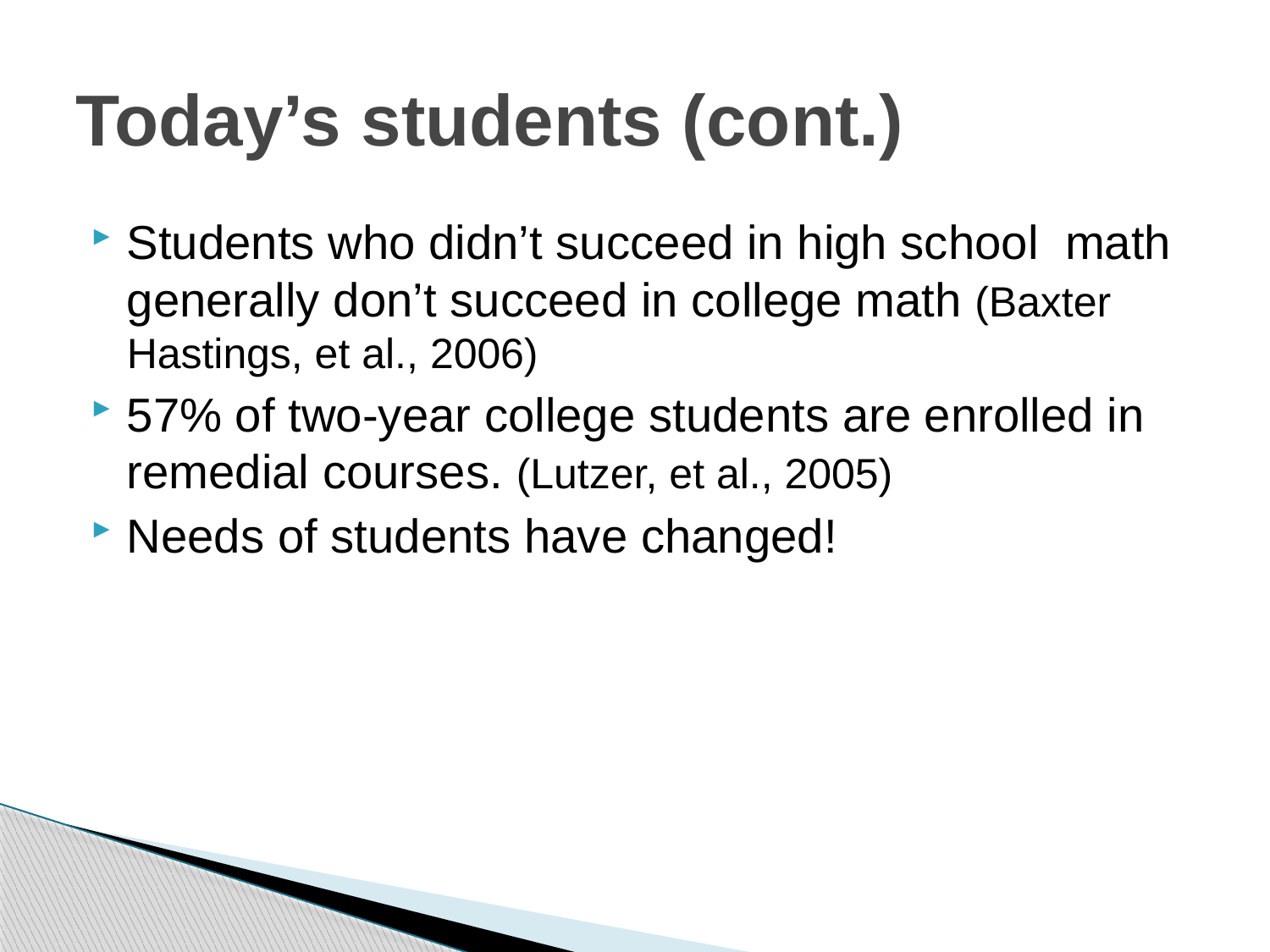

# Today’s students (cont.)
Students who didn’t succeed in high school  math generally don’t succeed in college math (Baxter Hastings, et al., 2006)
57% of two-year college students are enrolled in remedial courses. (Lutzer, et al., 2005)
Needs of students have changed!